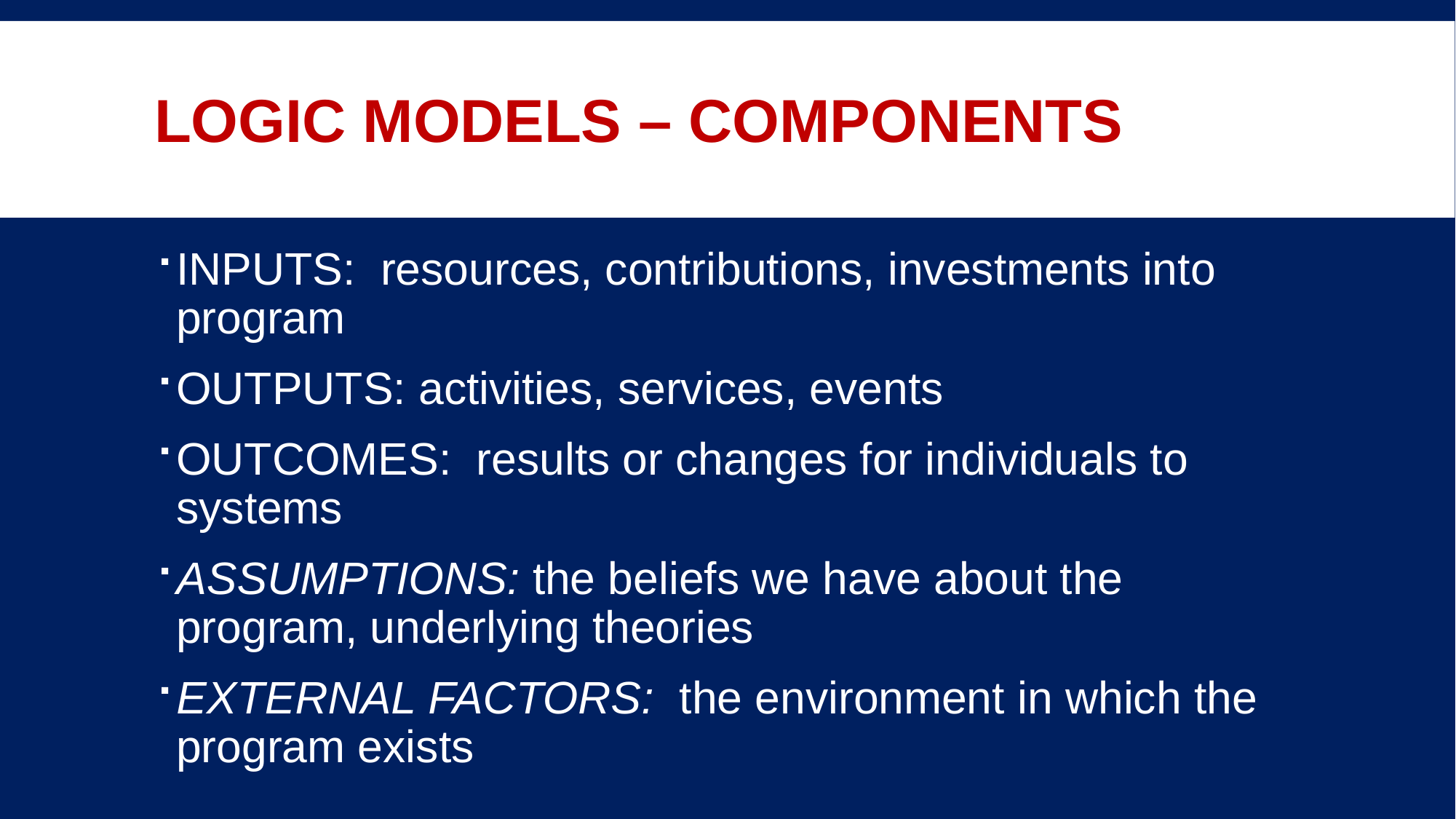

# Logic models – components
INPUTS:  resources, contributions, investments into program
OUTPUTS: activities, services, events
OUTCOMES:  results or changes for individuals to systems
ASSUMPTIONS: the beliefs we have about the program, underlying theories
EXTERNAL FACTORS:  the environment in which the program exists